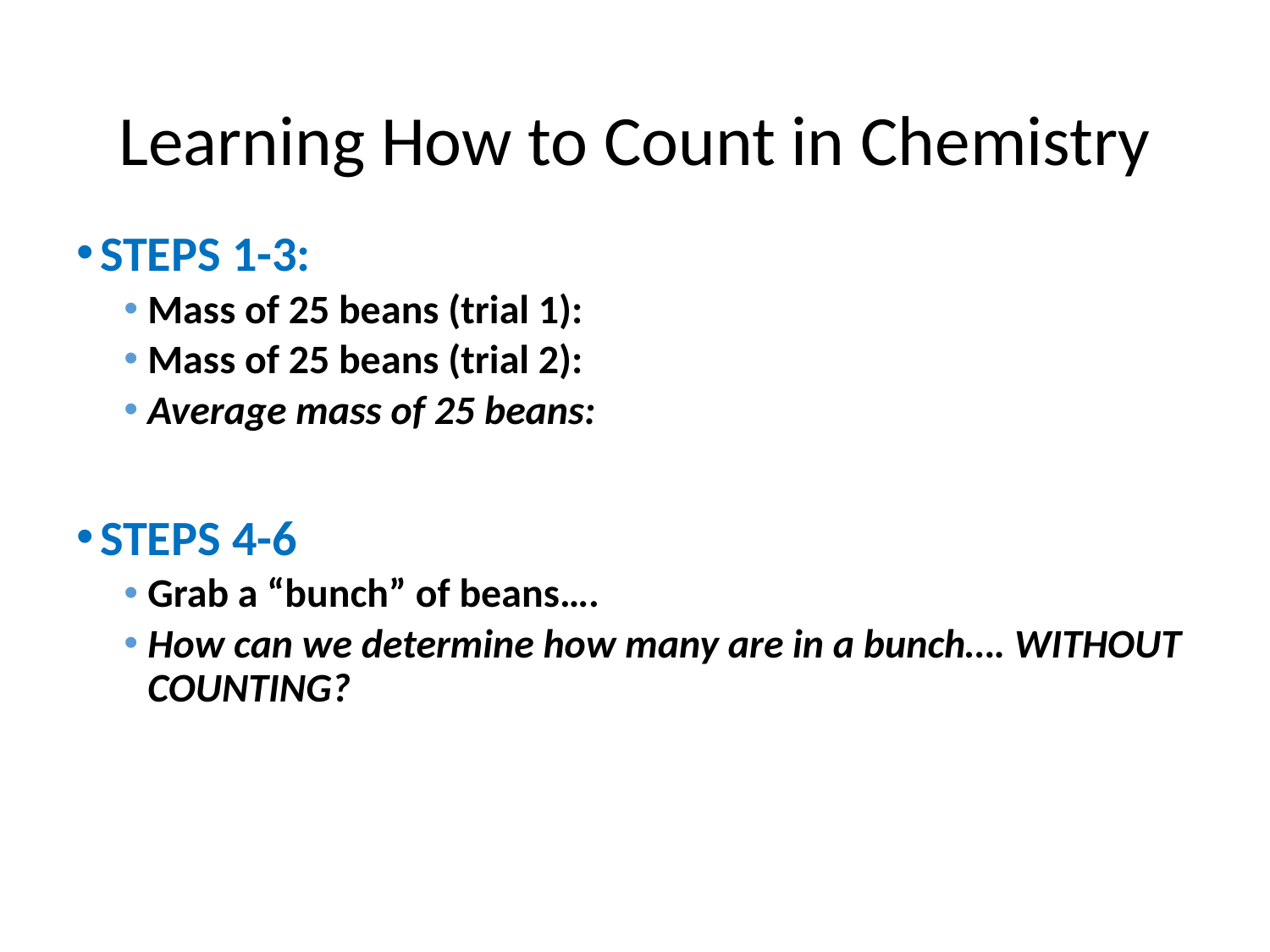

# Learning How to Count in Chemistry
STEPS 1-3:
Mass of 25 beans (trial 1):
Mass of 25 beans (trial 2):
Average mass of 25 beans:

STEPS 4-6
Grab a “bunch” of beans….
How can we determine how many are in a bunch…. WITHOUT COUNTING?